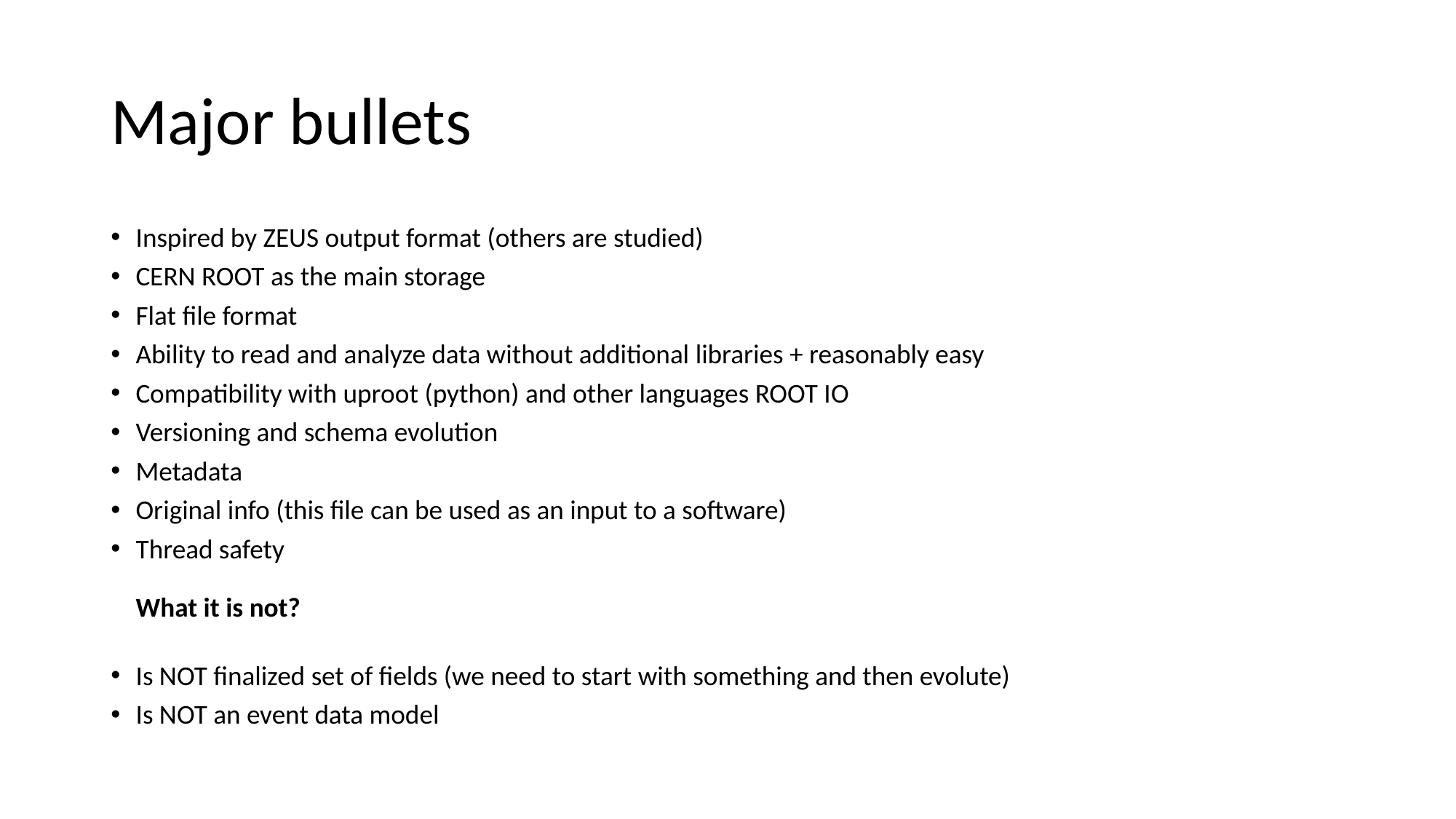

# Major bullets
Inspired by ZEUS output format (others are studied)
CERN ROOT as the main storage
Flat file format
Ability to read and analyze data without additional libraries + reasonably easy
Compatibility with uproot (python) and other languages ROOT IO
Versioning and schema evolution
Metadata
Original info (this file can be used as an input to a software)
Thread safety
What it is not?
Is NOT finalized set of fields (we need to start with something and then evolute)
Is NOT an event data model